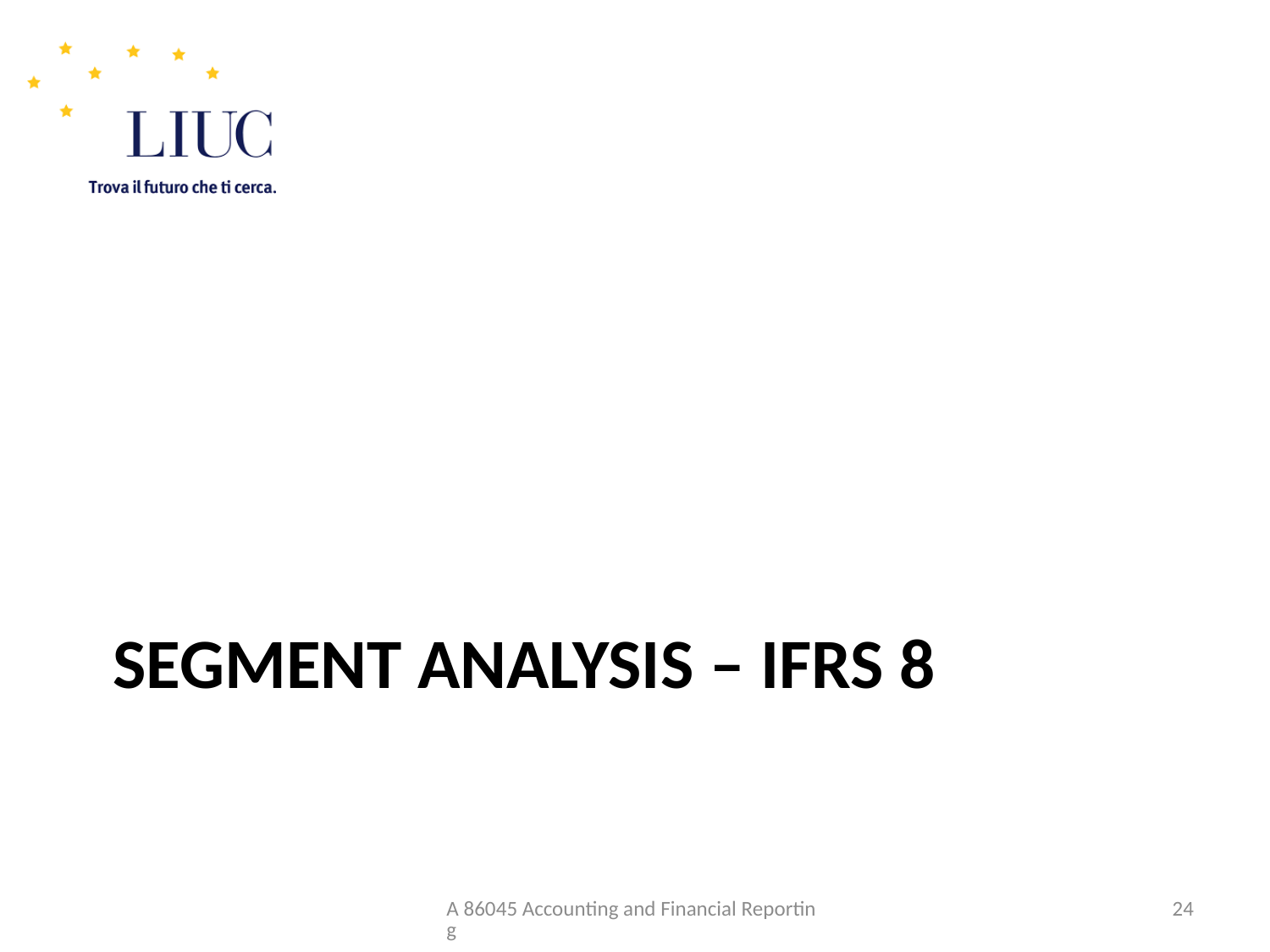

# Segment Analysis – IFRS 8
A 86045 Accounting and Financial Reporting
24